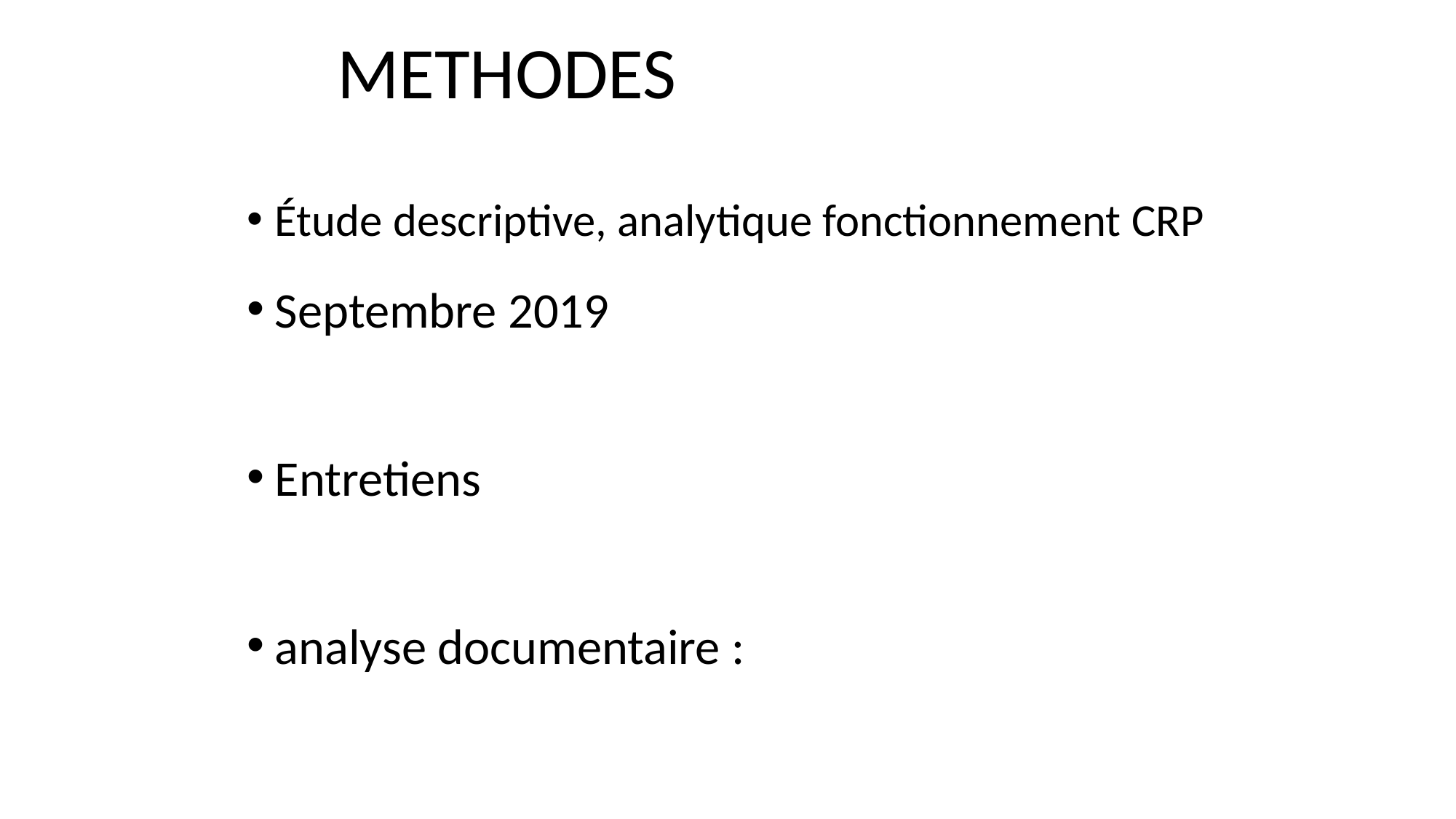

# METHODES
Étude descriptive, analytique fonctionnement CRP
Septembre 2019

Entretiens

analyse documentaire :